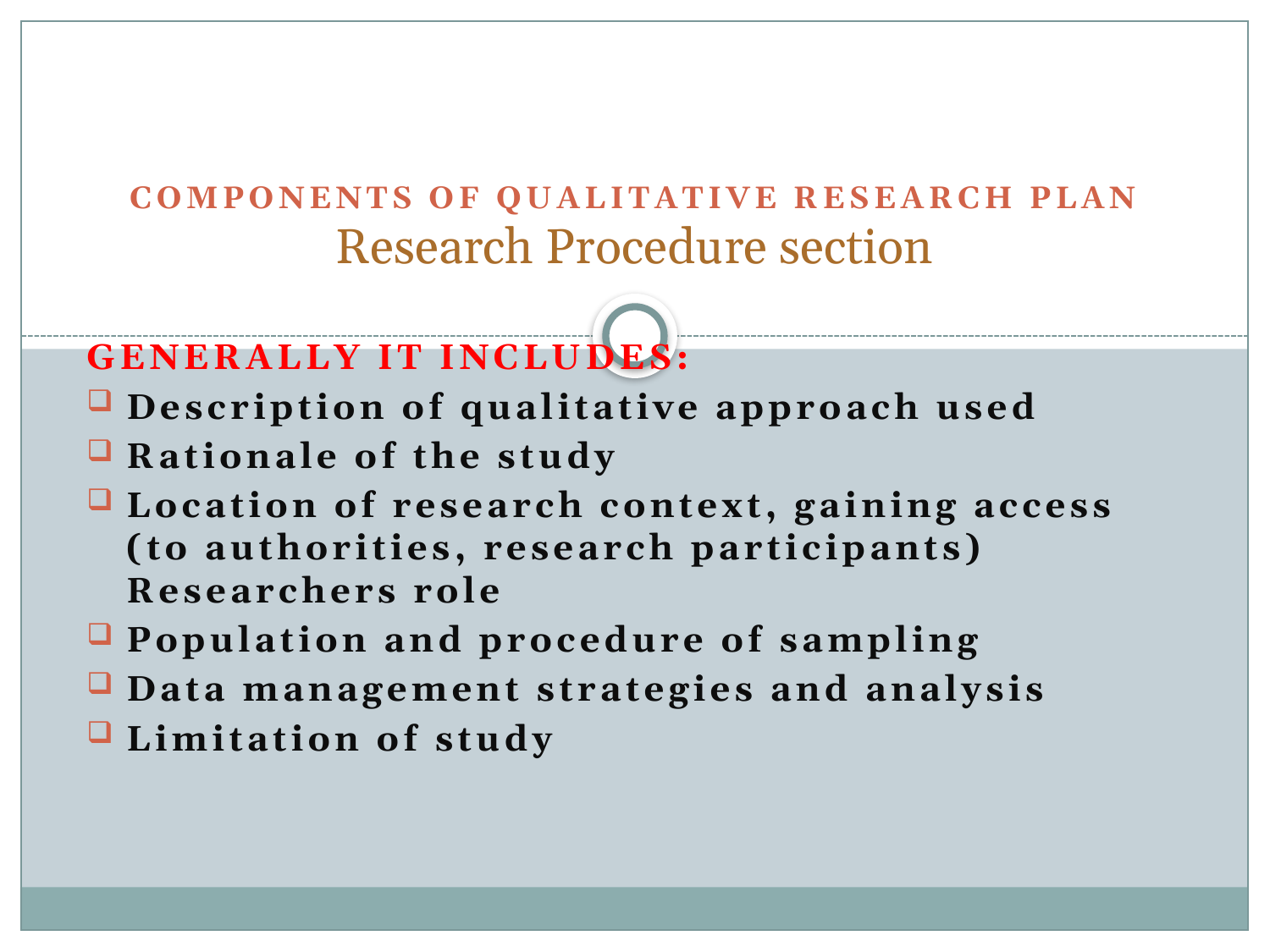

# Components of Qualitative Research Plan Research Procedure section
Generally it includes:
Description of qualitative approach used
Rationale of the study
Location of research context, gaining access (to authorities, research participants) Researchers role
Population and procedure of sampling
Data management strategies and analysis
Limitation of study